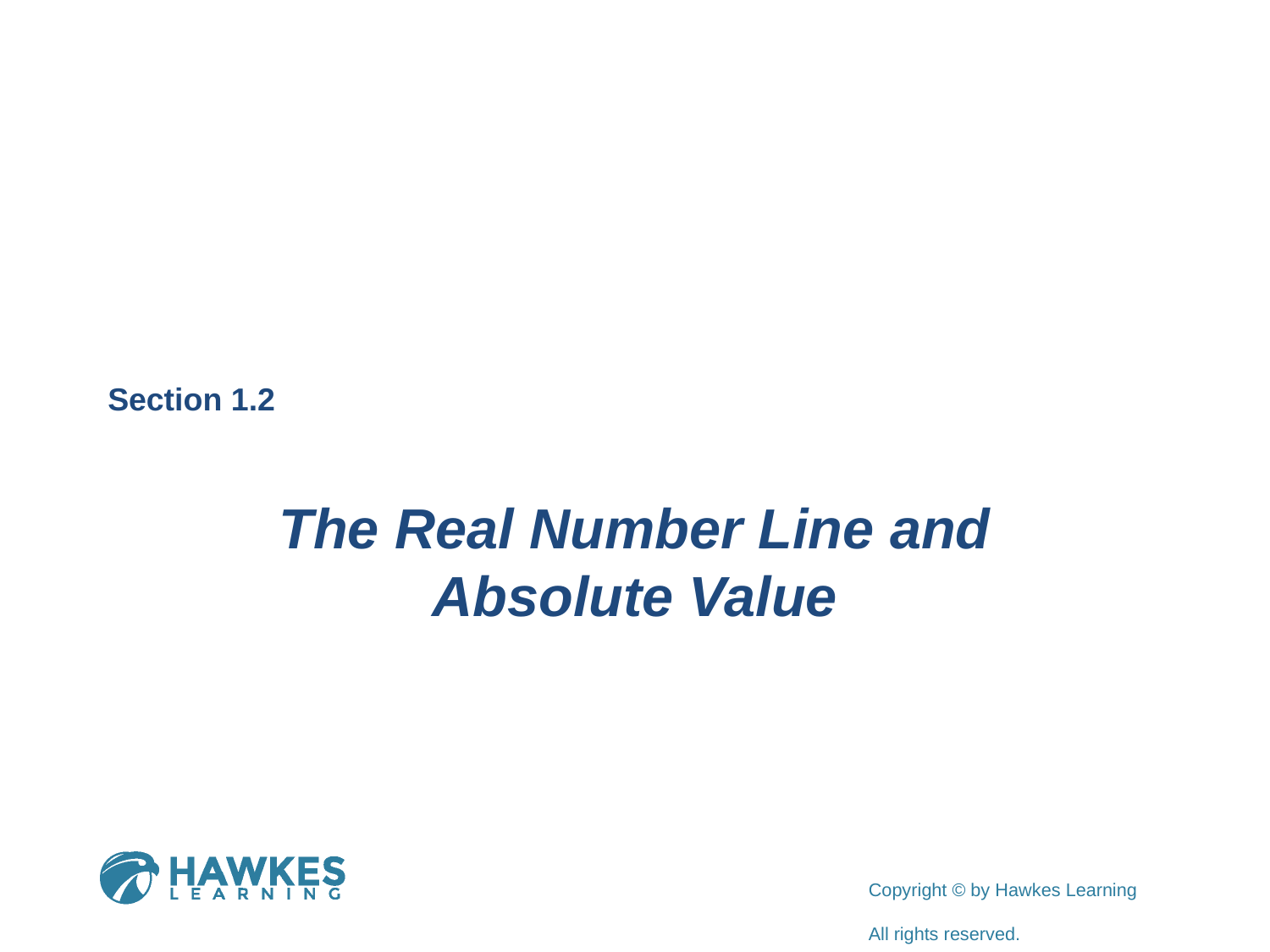

Section 1.2
The Real Number Line and Absolute Value